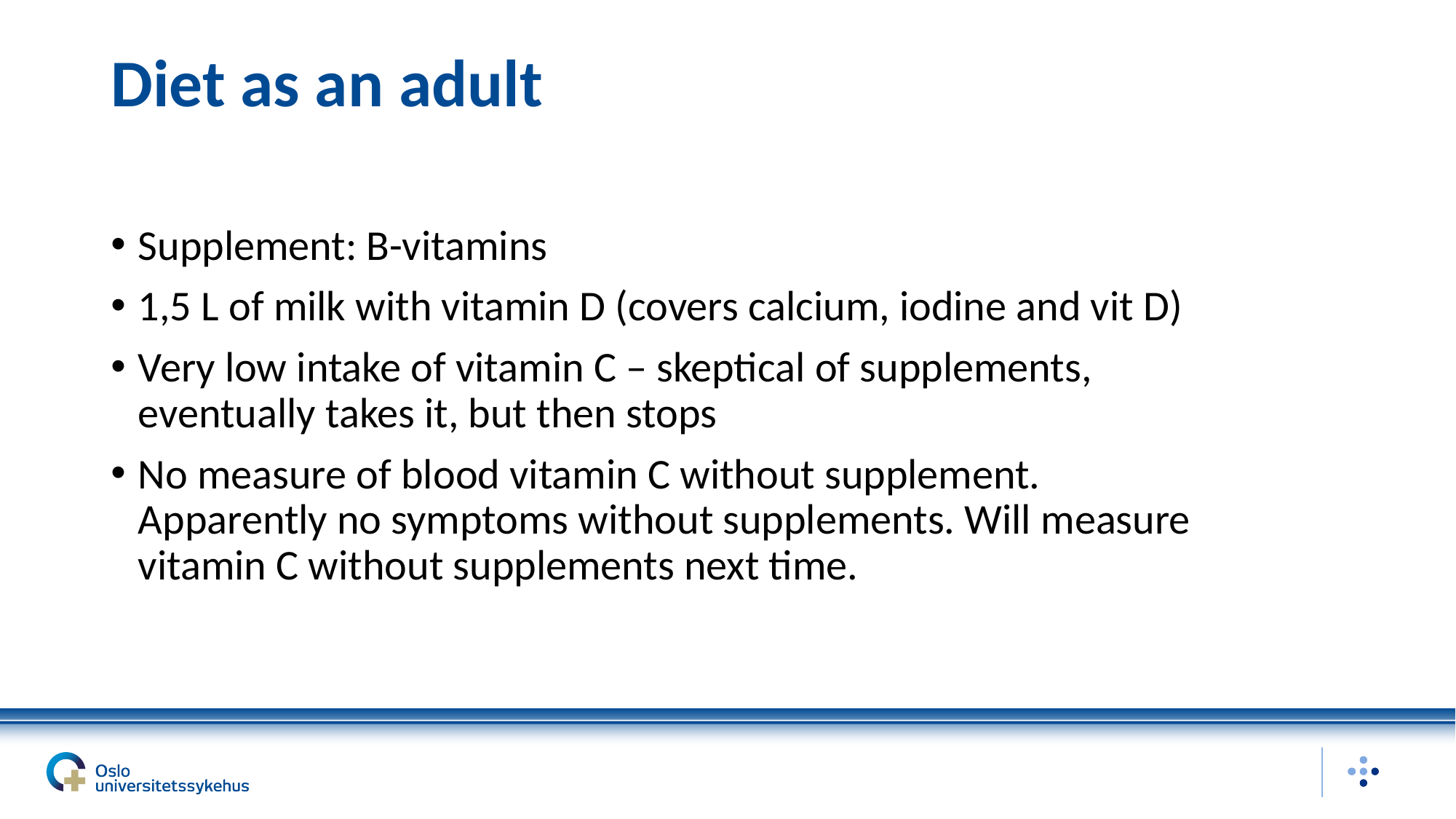

# Diet as an adult
Supplement: B-vitamins
1,5 L of milk with vitamin D (covers calcium, iodine and vit D)
Very low intake of vitamin C – skeptical of supplements, eventually takes it, but then stops
No measure of blood vitamin C without supplement. Apparently no symptoms without supplements. Will measure vitamin C without supplements next time.